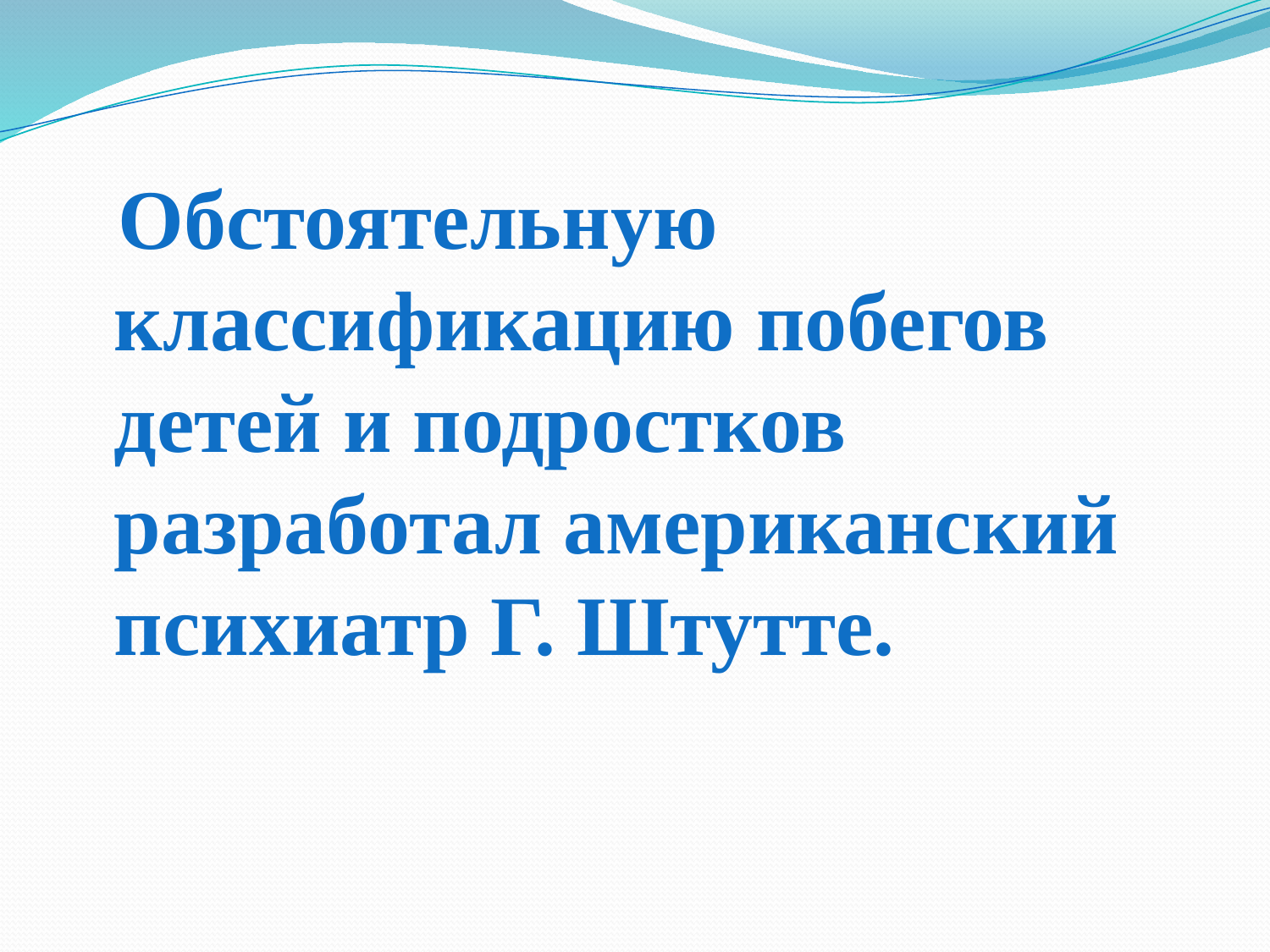

#
  Обстоятельную классификацию побегов детей и подростков разработал американский психиатр Г. Штутте.